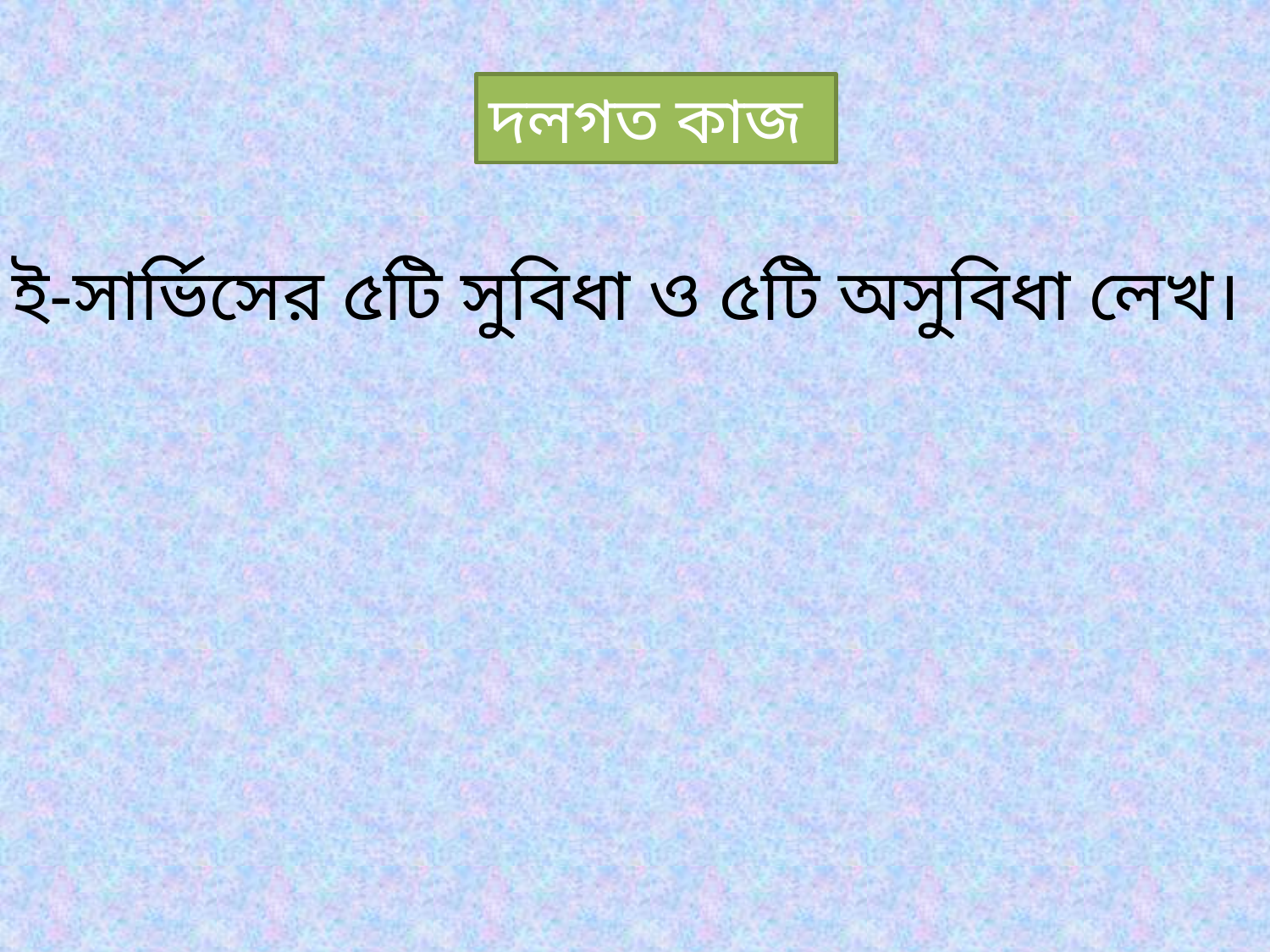

দলগত কাজ
ই-সার্ভিসের ৫টি সুবিধা ও ৫টি অসুবিধা লেখ।